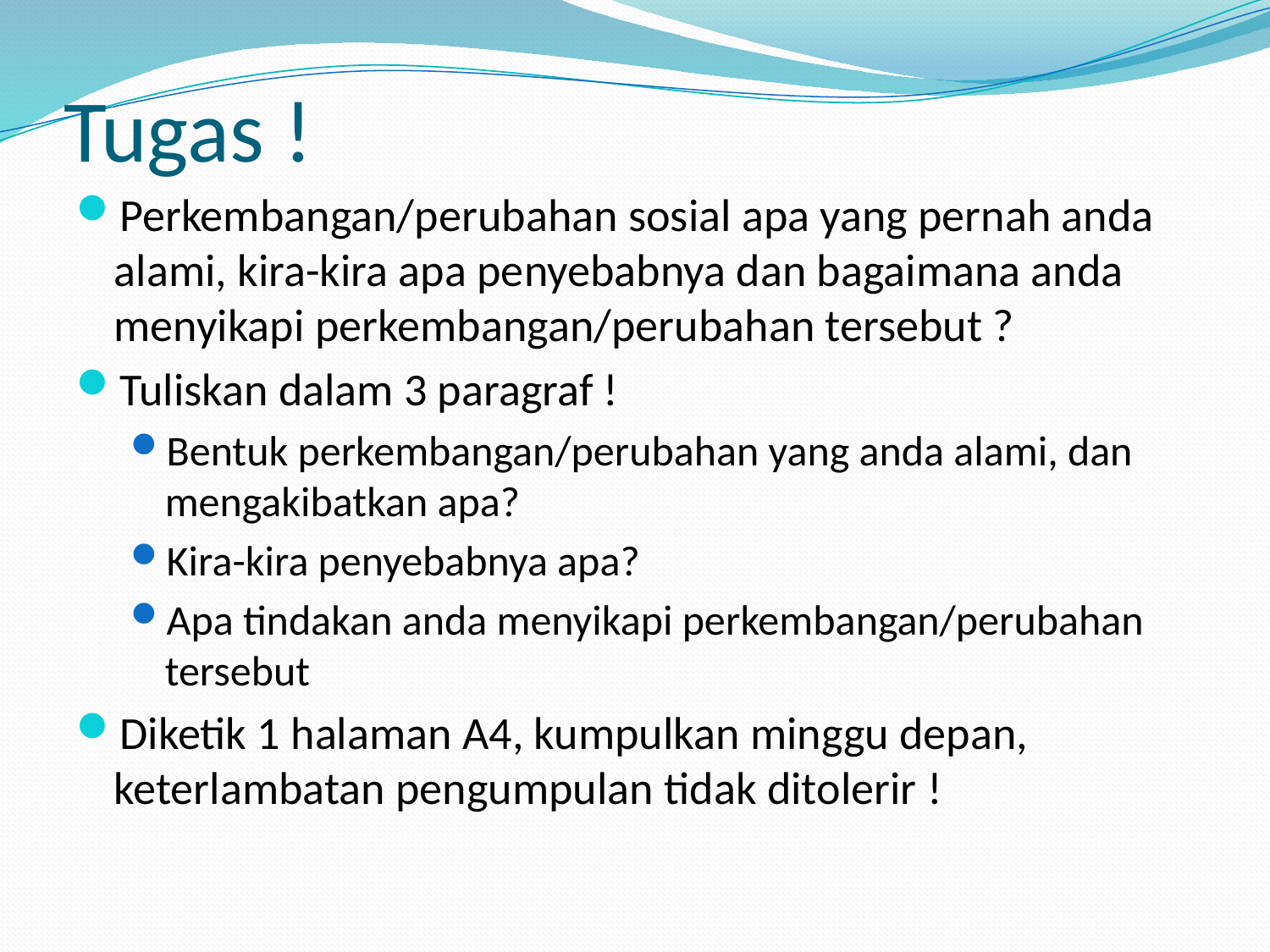

# Tugas !
Perkembangan/perubahan sosial apa yang pernah anda alami, kira-kira apa penyebabnya dan bagaimana anda menyikapi perkembangan/perubahan tersebut ?
Tuliskan dalam 3 paragraf !
Bentuk perkembangan/perubahan yang anda alami, dan mengakibatkan apa?
Kira-kira penyebabnya apa?
Apa tindakan anda menyikapi perkembangan/perubahan tersebut
Diketik 1 halaman A4, kumpulkan minggu depan, keterlambatan pengumpulan tidak ditolerir !